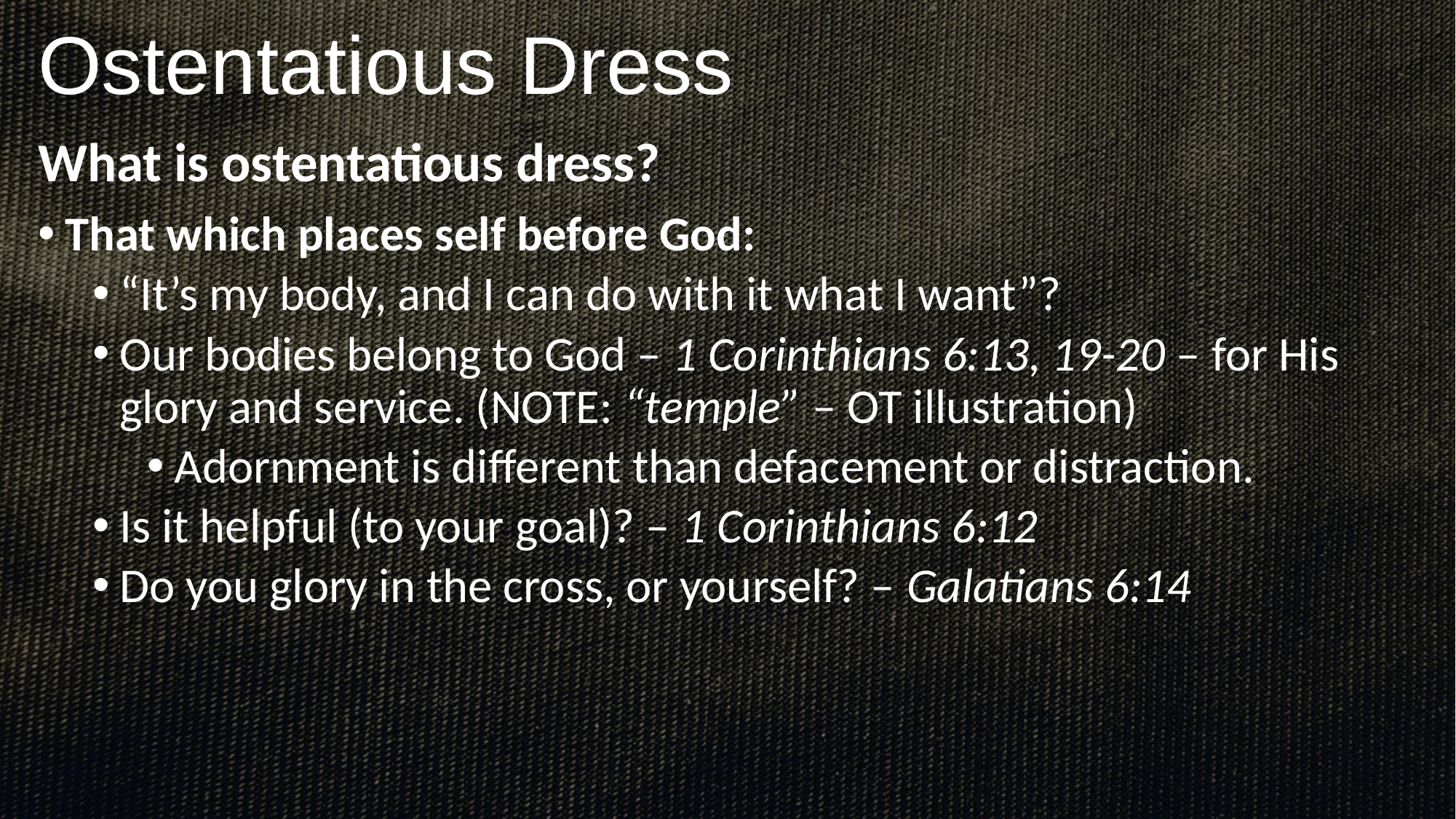

# Ostentatious Dress
What is ostentatious dress?
That which places self before God:
“It’s my body, and I can do with it what I want”?
Our bodies belong to God – 1 Corinthians 6:13, 19-20 – for His glory and service. (NOTE: “temple” – OT illustration)
Adornment is different than defacement or distraction.
Is it helpful (to your goal)? – 1 Corinthians 6:12
Do you glory in the cross, or yourself? – Galatians 6:14